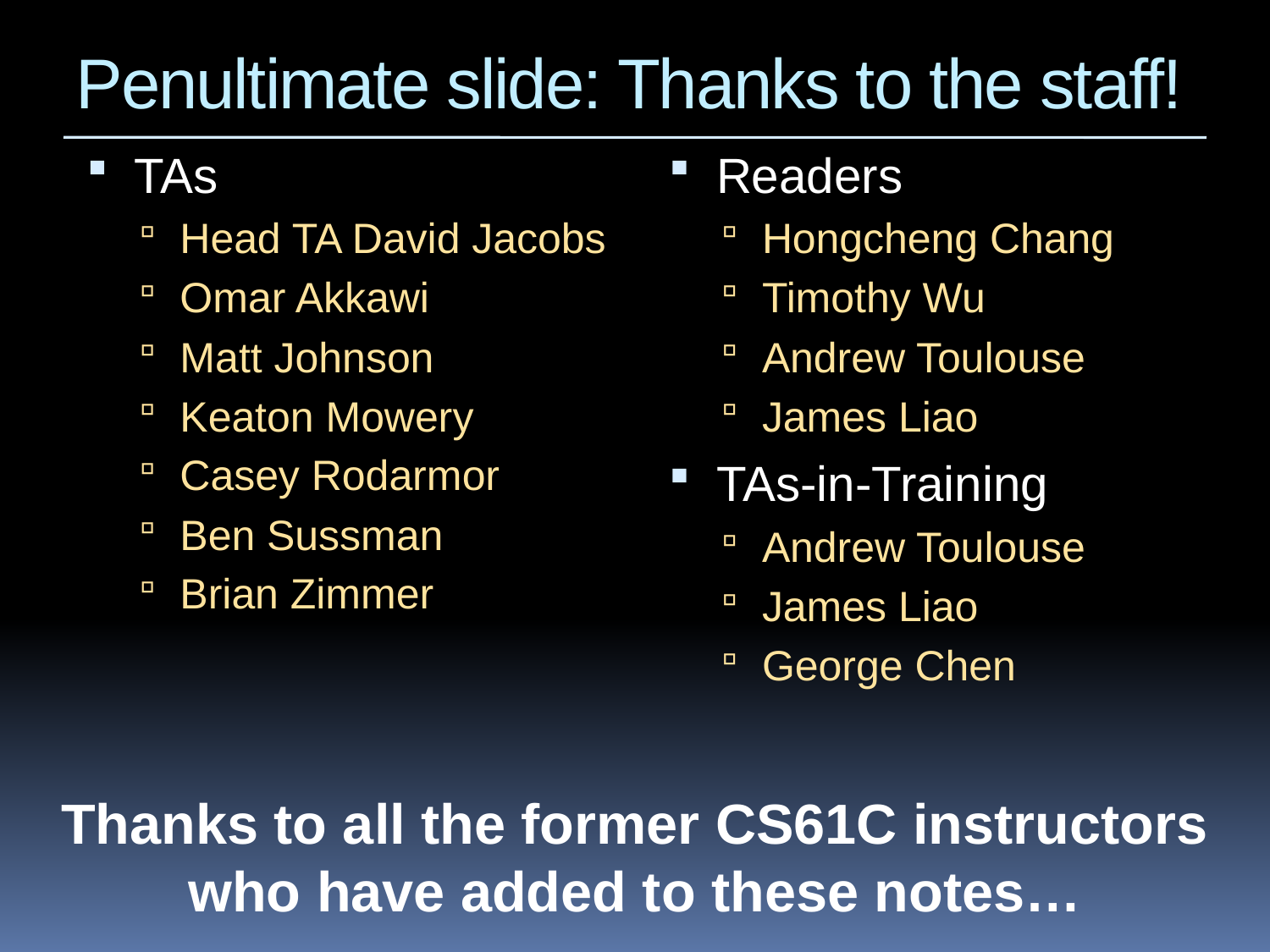

# Penultimate slide: Thanks to the staff!
TAs
Head TA David Jacobs
Omar Akkawi
Matt Johnson
Keaton Mowery
Casey Rodarmor
Ben Sussman
Brian Zimmer
Readers
Hongcheng Chang
Timothy Wu
Andrew Toulouse
James Liao
TAs-in-Training
Andrew Toulouse
James Liao
George Chen
Thanks to all the former CS61C instructors
who have added to these notes…